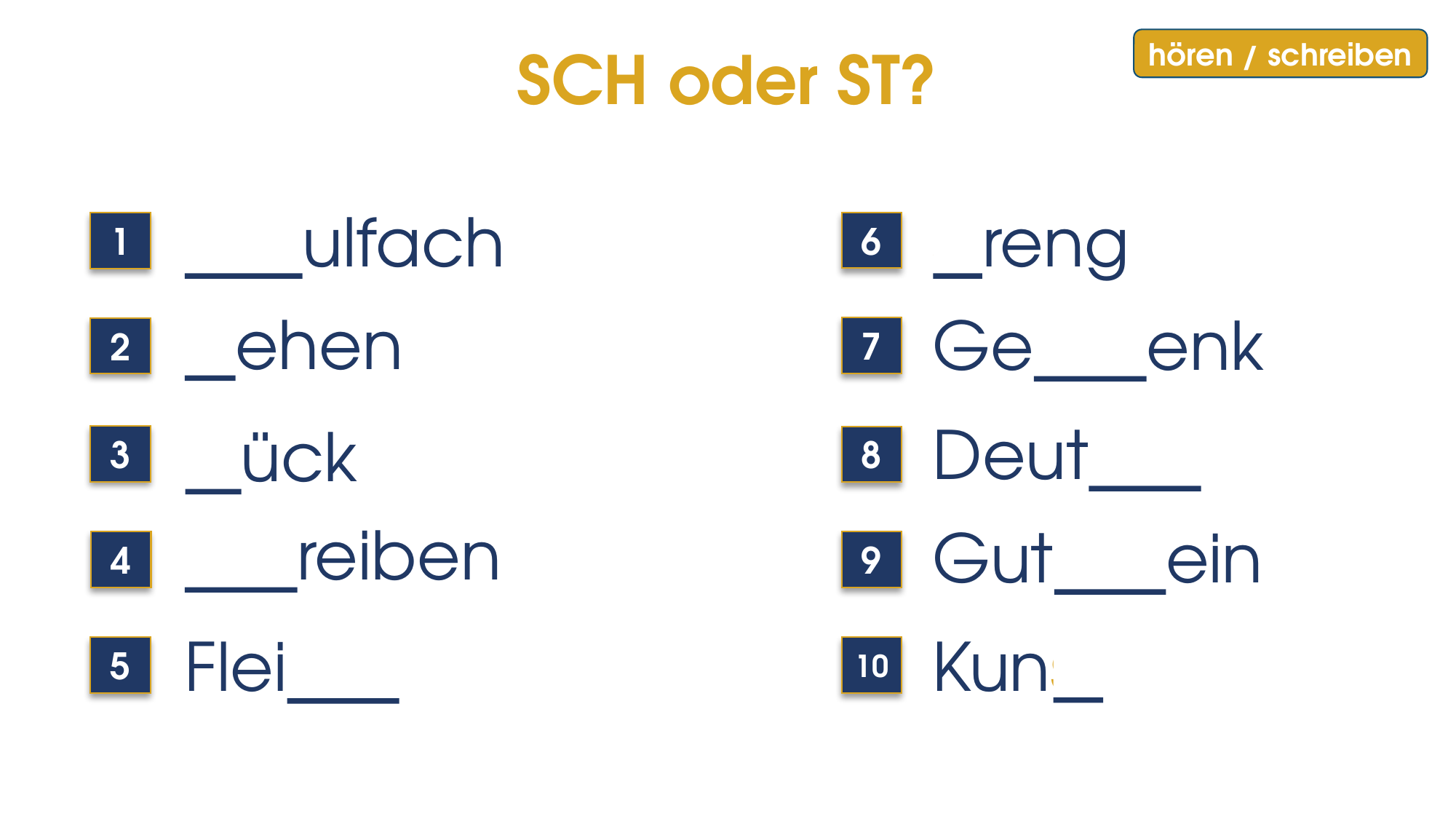

hören / schreiben
# SCH oder ST?

streng
Schulfach
6
1

stehen
Geschenk
7
2

Deutsch
Stück
3
8

schreiben
Gutschein
4
9

Fleisch
Kunst
5
10